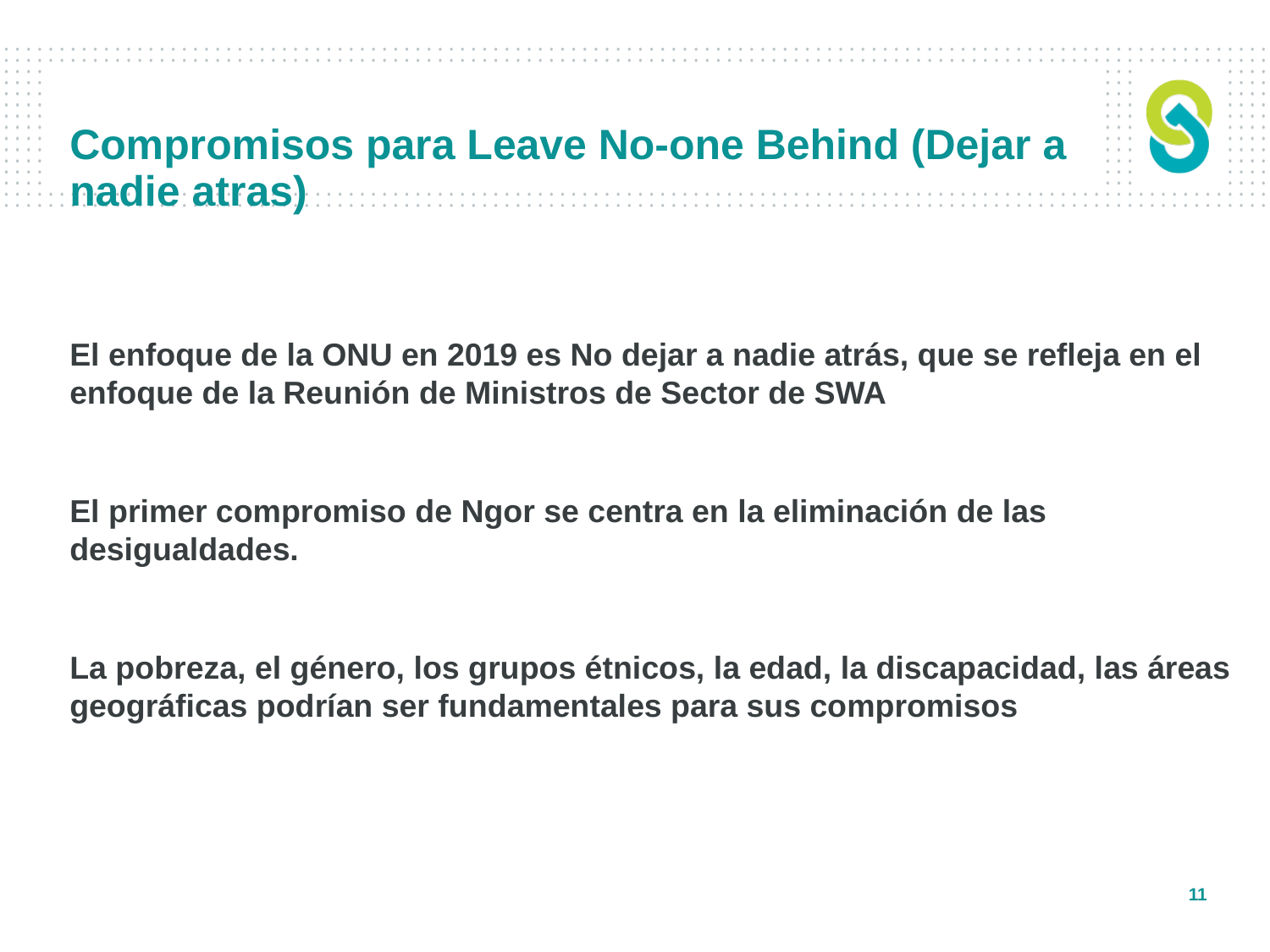

# Compromisos para Leave No-one Behind (Dejar a nadie atras)
El enfoque de la ONU en 2019 es No dejar a nadie atrás, que se refleja en el enfoque de la Reunión de Ministros de Sector de SWA

El primer compromiso de Ngor se centra en la eliminación de las desigualdades.

La pobreza, el género, los grupos étnicos, la edad, la discapacidad, las áreas geográficas podrían ser fundamentales para sus compromisos